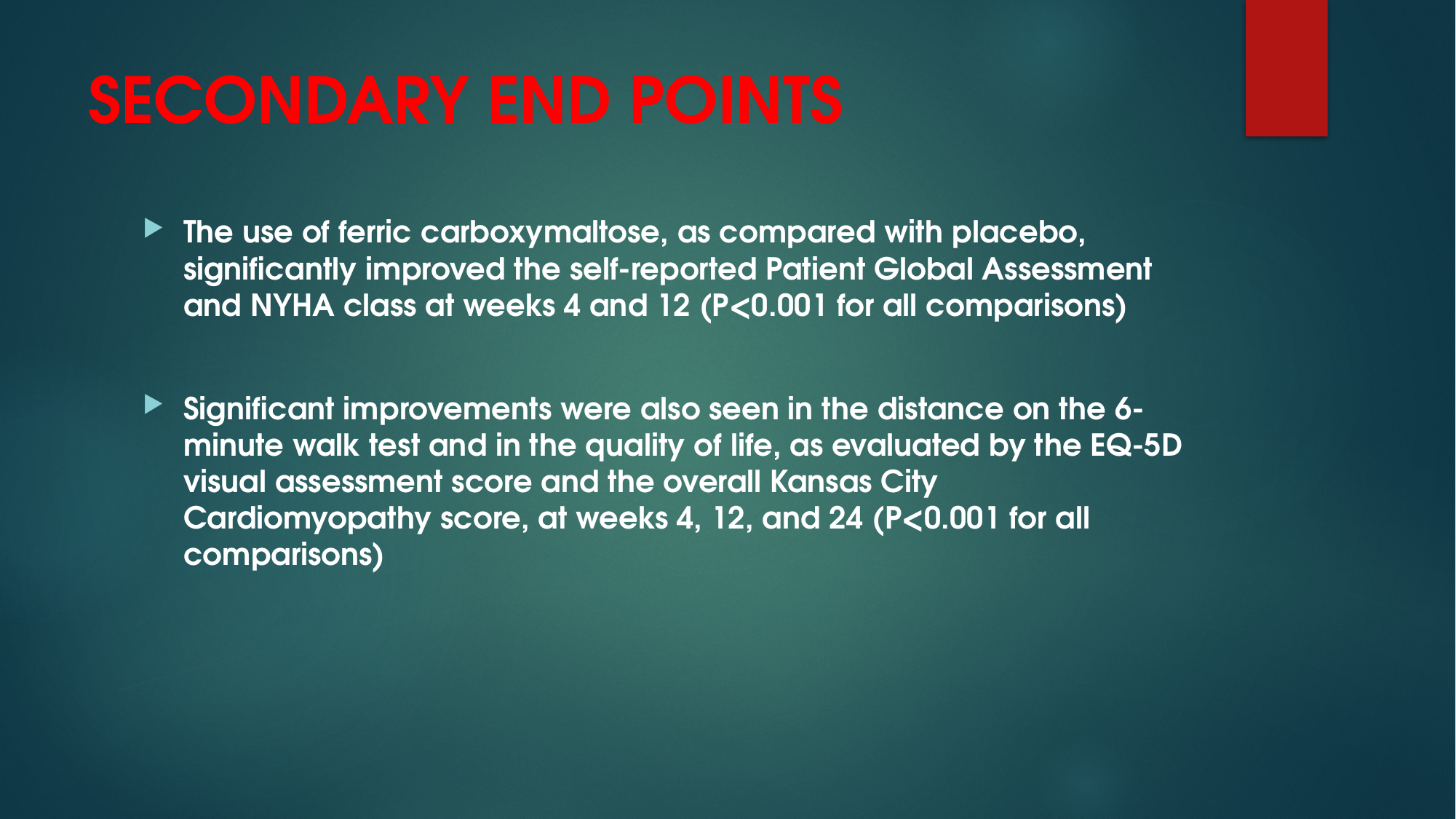

# SECONDARY END POINTS
The use of ferric carboxymaltose, as compared with placebo, significantly improved the self-reported Patient Global Assessment and NYHA class at weeks 4 and 12 (P<0.001 for all comparisons)

Significant improvements were also seen in the distance on the 6-minute walk test and in the quality of life, as evaluated by the EQ-5D visual assessment score and the overall Kansas City Cardiomyopathy score, at weeks 4, 12, and 24 (P<0.001 for all comparisons)